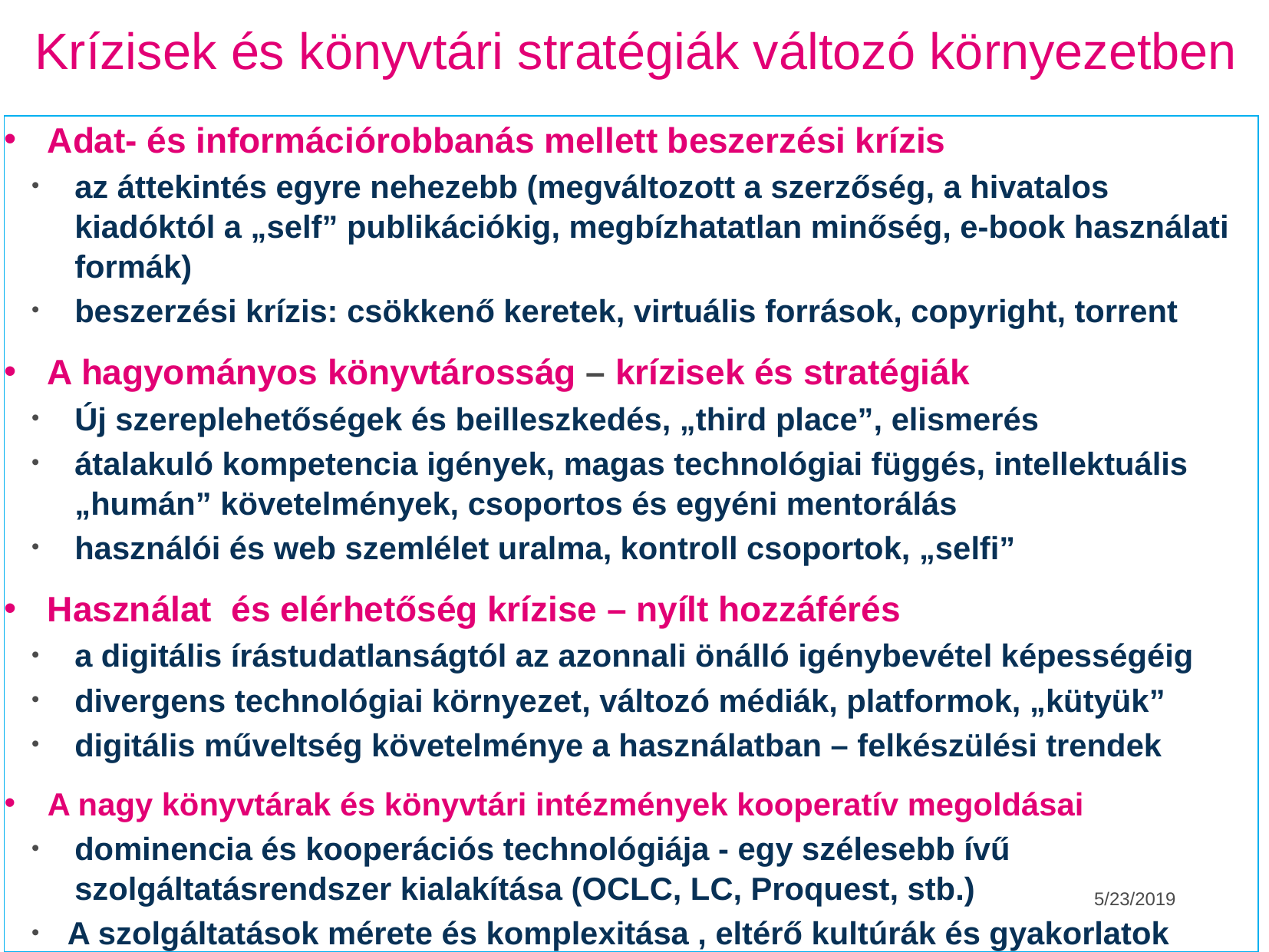

# Krízisek és könyvtári stratégiák változó környezetben
Adat- és információrobbanás mellett beszerzési krízis
az áttekintés egyre nehezebb (megváltozott a szerzőség, a hivatalos kiadóktól a „self” publikációkig, megbízhatatlan minőség, e-book használati formák)
beszerzési krízis: csökkenő keretek, virtuális források, copyright, torrent
A hagyományos könyvtárosság – krízisek és stratégiák
Új szereplehetőségek és beilleszkedés, „third place”, elismerés
átalakuló kompetencia igények, magas technológiai függés, intellektuális „humán” követelmények, csoportos és egyéni mentorálás
használói és web szemlélet uralma, kontroll csoportok, „selfi”
Használat  és elérhetőség krízise – nyílt hozzáférés
a digitális írástudatlanságtól az azonnali önálló igénybevétel képességéig
divergens technológiai környezet, változó médiák, platformok, „kütyük”
digitális műveltség követelménye a használatban – felkészülési trendek
A nagy könyvtárak és könyvtári intézmények kooperatív megoldásai
dominencia és kooperációs technológiája - egy szélesebb ívű szolgáltatásrendszer kialakítása (OCLC, LC, Proquest, stb.)
A szolgáltatások mérete és komplexitása , eltérő kultúrák és gyakorlatok

5/23/2019